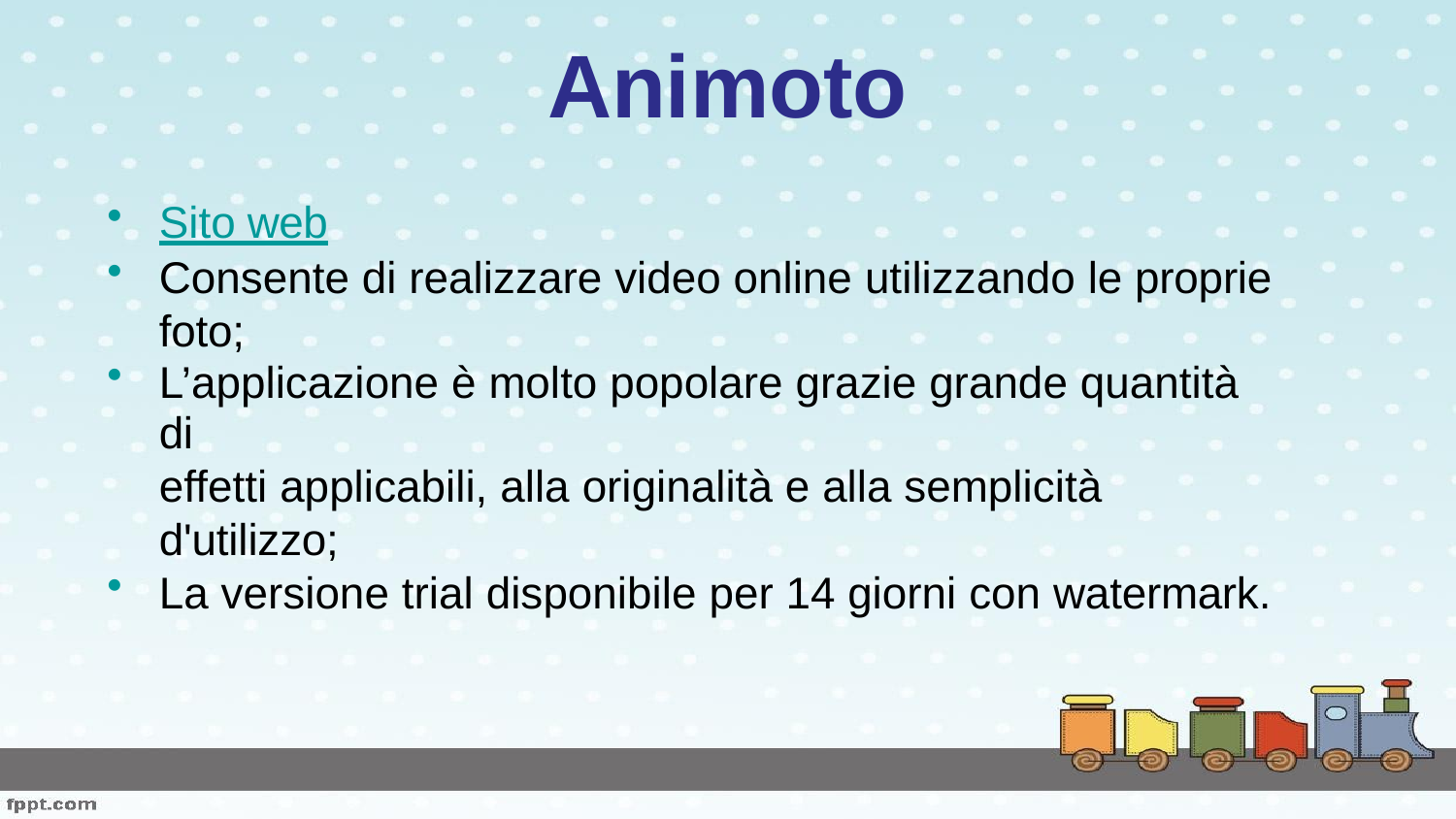

# Animoto
Sito web
Consente di realizzare video online utilizzando le proprie foto;
L’applicazione è molto popolare grazie grande quantità di
effetti applicabili, alla originalità e alla semplicità d'utilizzo;
La versione trial disponibile per 14 giorni con watermark.